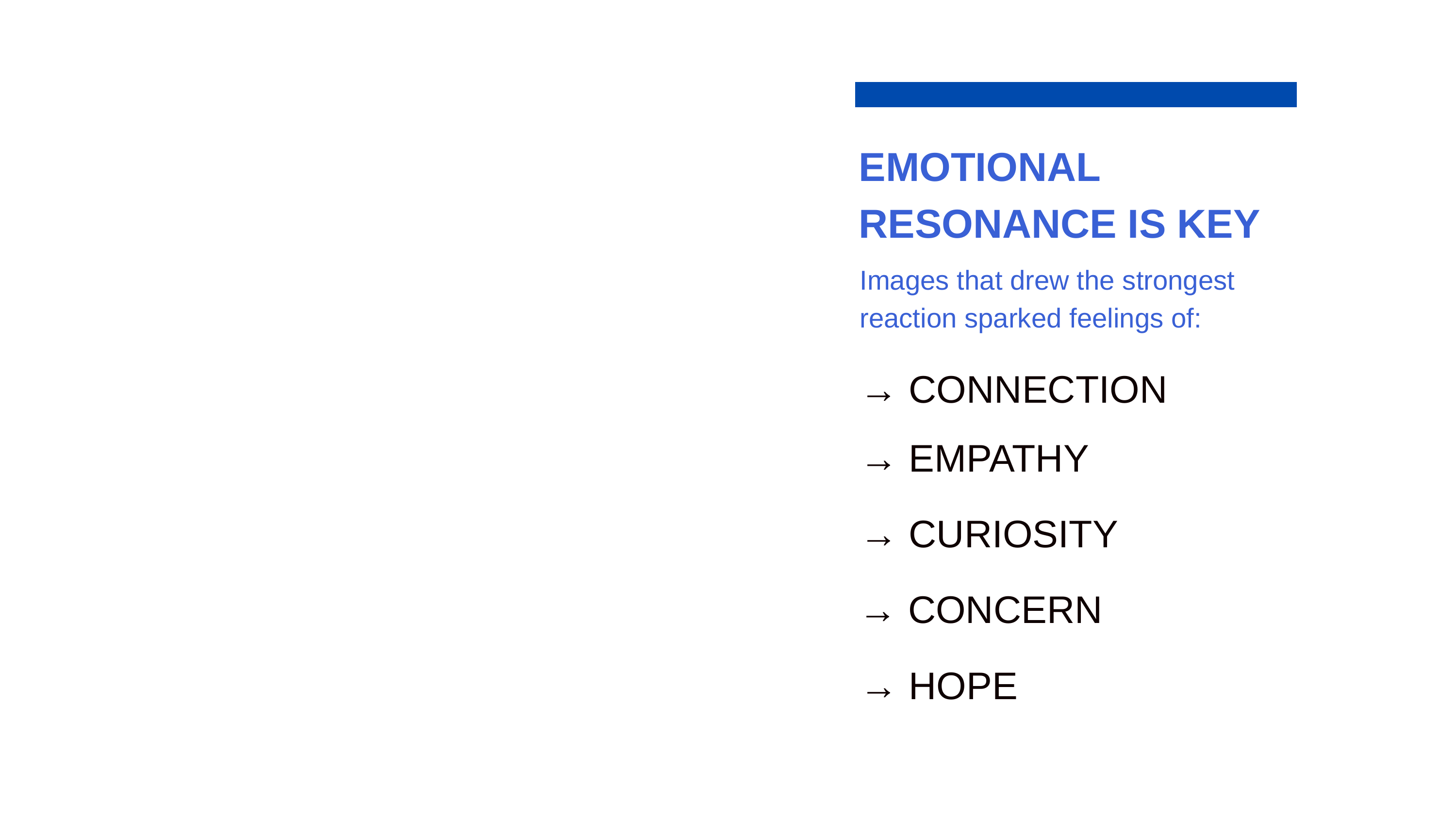

EMOTIONAL RESONANCE IS KEY
Images that drew the strongest reaction sparked feelings of:
→ CONNECTION
→ EMPATHY
→ CURIOSITY
→ CONCERN
→ HOPE